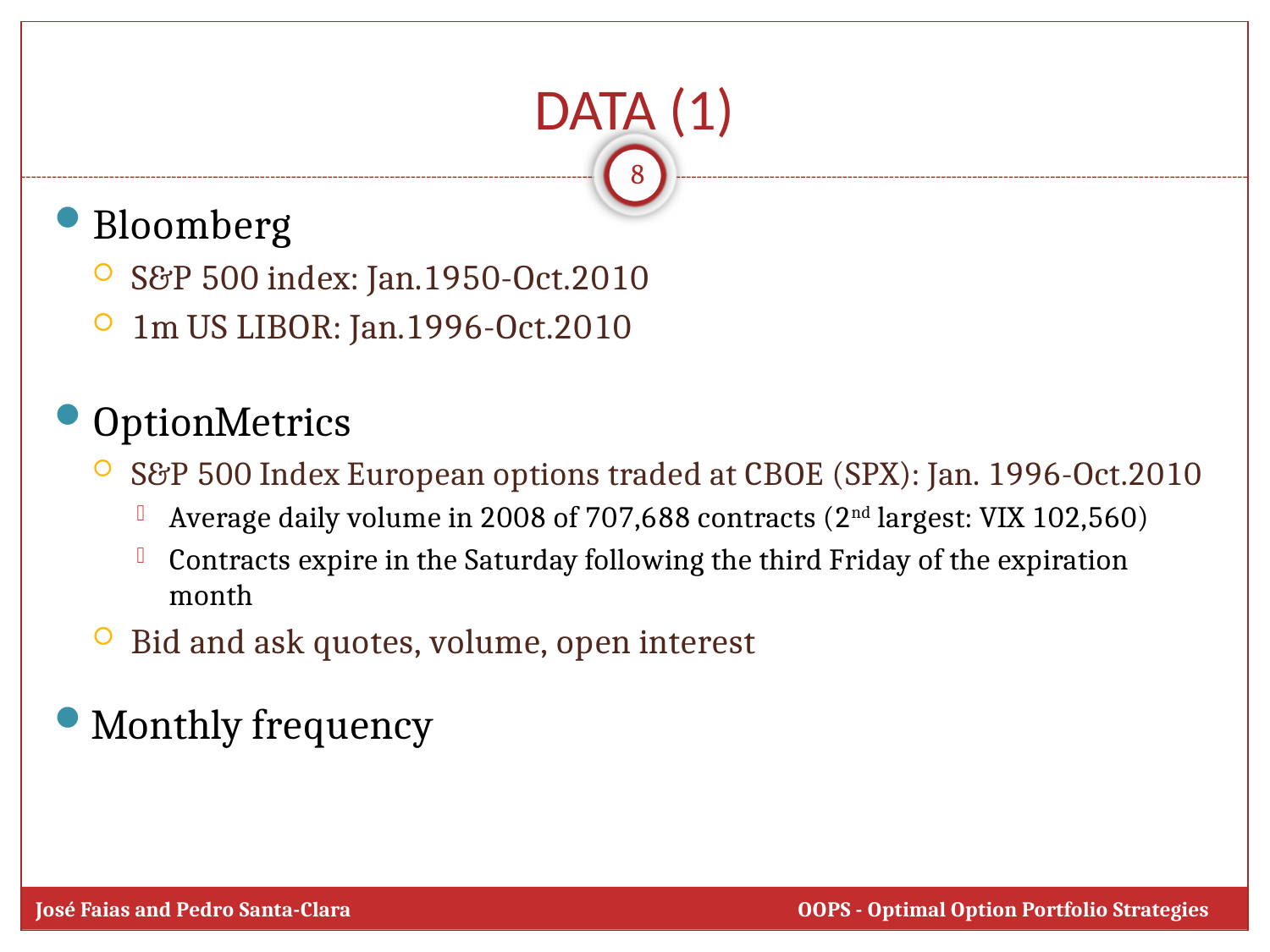

# DATA (1)
8
Bloomberg
S&P 500 index: Jan.1950-Oct.2010
1m US LIBOR: Jan.1996-Oct.2010

OptionMetrics
S&P 500 Index European options traded at CBOE (SPX): Jan. 1996-Oct.2010
Average daily volume in 2008 of 707,688 contracts (2nd largest: VIX 102,560)
Contracts expire in the Saturday following the third Friday of the expiration month
Bid and ask quotes, volume, open interest

Monthly frequency

José Faias and Pedro Santa-Clara 				OOPS - Optimal Option Portfolio Strategies